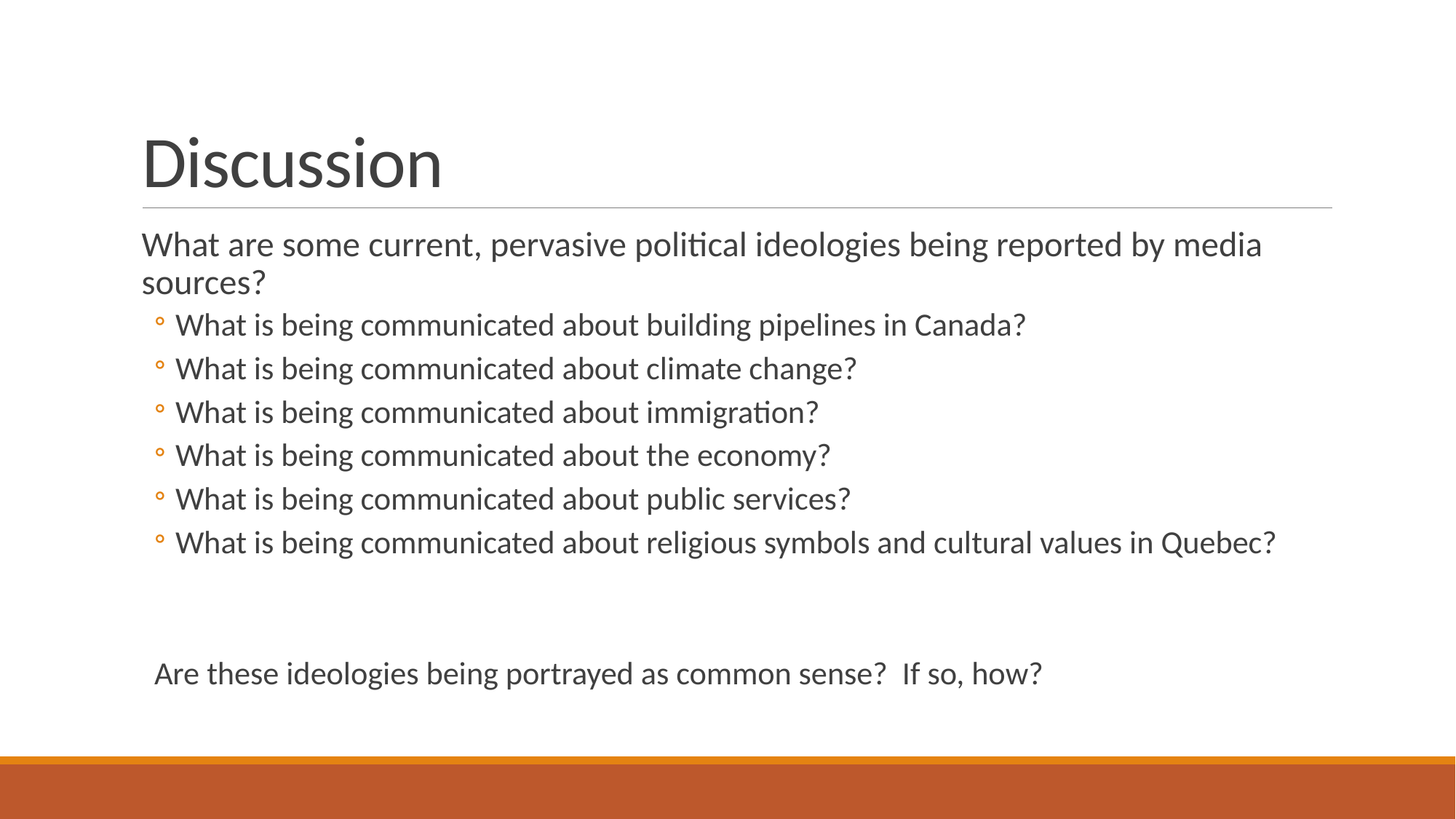

# Discussion
What are some current, pervasive political ideologies being reported by media sources?
What is being communicated about building pipelines in Canada?
What is being communicated about climate change?
What is being communicated about immigration?
What is being communicated about the economy?
What is being communicated about public services?
What is being communicated about religious symbols and cultural values in Quebec?

Are these ideologies being portrayed as common sense?  If so, how?